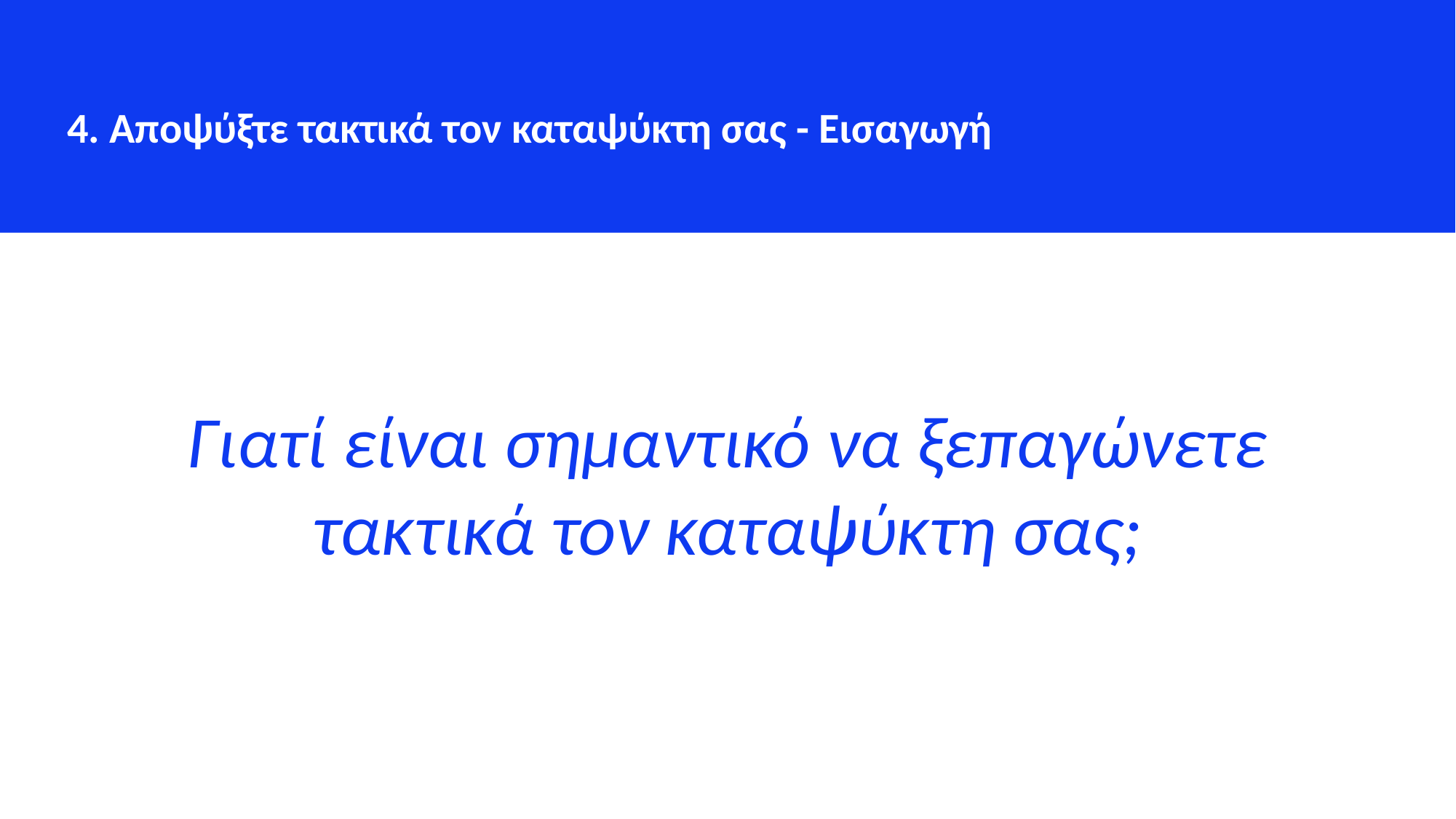

4. Αποψύξτε τακτικά τον καταψύκτη σας - Εισαγωγή

Γιατί είναι σημαντικό να ξεπαγώνετε τακτικά τον καταψύκτη σας;